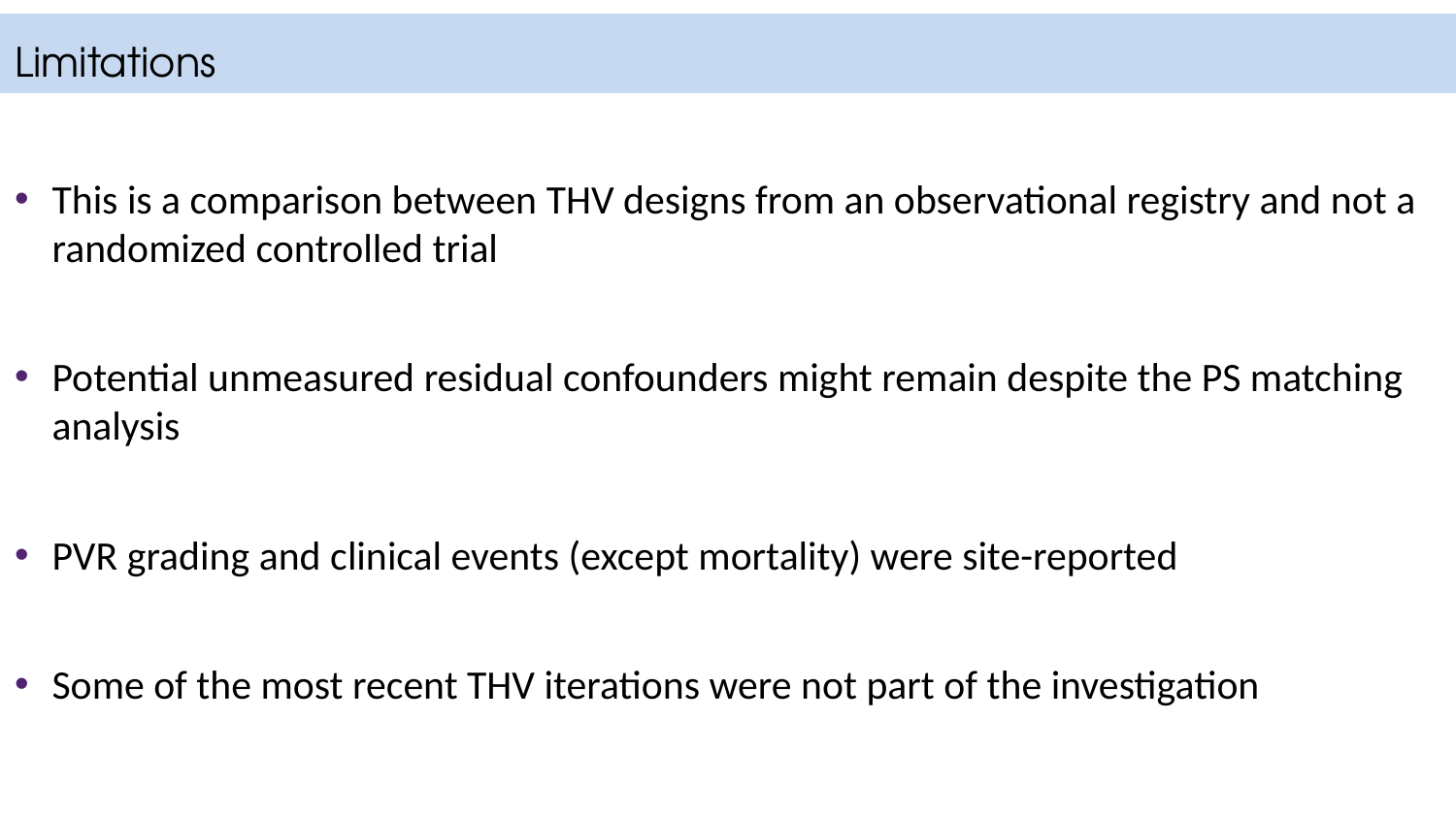

Limitations
#
This is a comparison between THV designs from an observational registry and not a randomized controlled trial

Potential unmeasured residual confounders might remain despite the PS matching analysis

PVR grading and clinical events (except mortality) were site-reported

Some of the most recent THV iterations were not part of the investigation